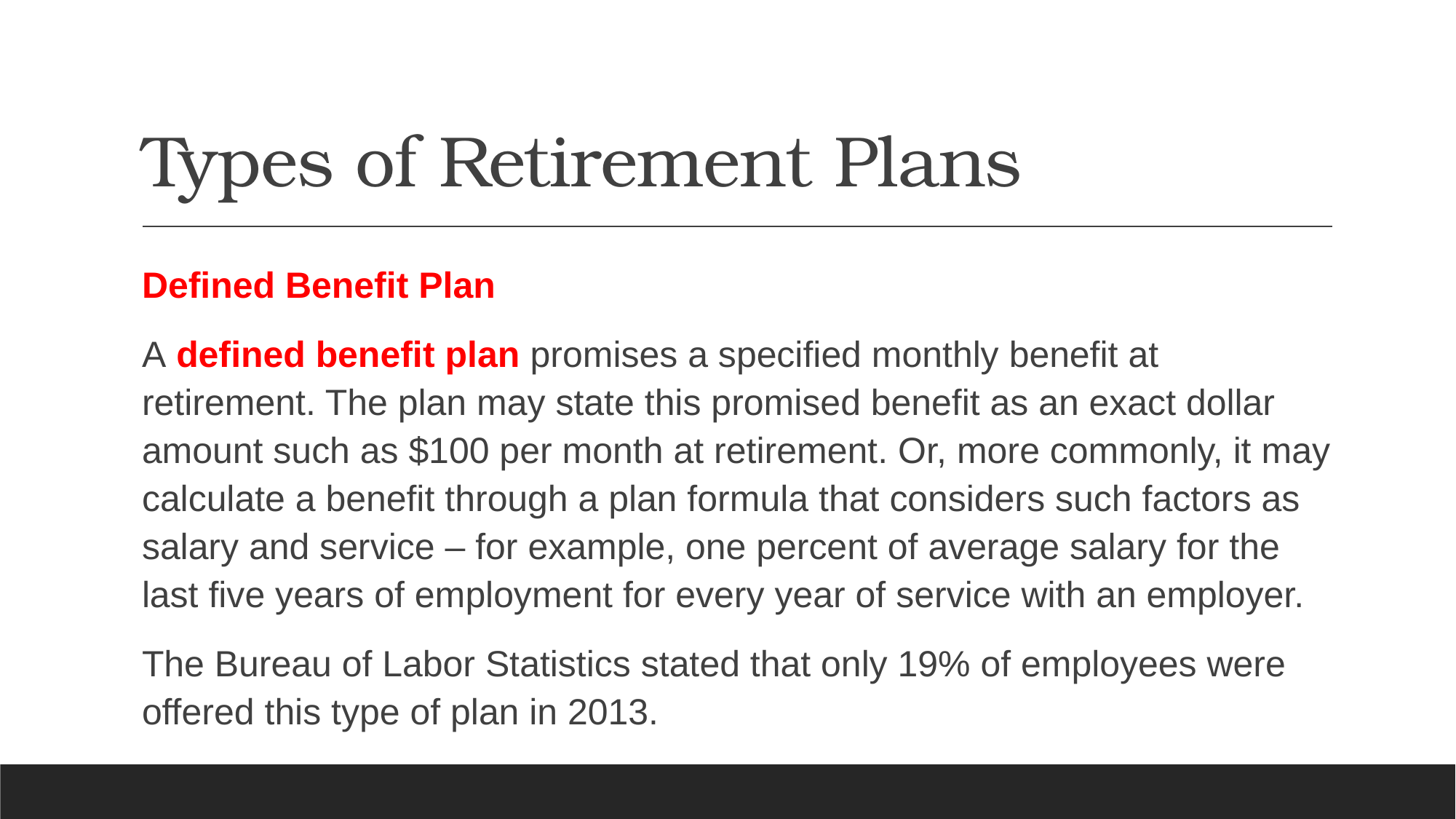

# Types of Retirement Plans
Defined Benefit Plan
A defined benefit plan promises a specified monthly benefit at retirement. The plan may state this promised benefit as an exact dollar amount such as $100 per month at retirement. Or, more commonly, it may calculate a benefit through a plan formula that considers such factors as salary and service – for example, one percent of average salary for the last five years of employment for every year of service with an employer.
The Bureau of Labor Statistics stated that only 19% of employees were offered this type of plan in 2013.